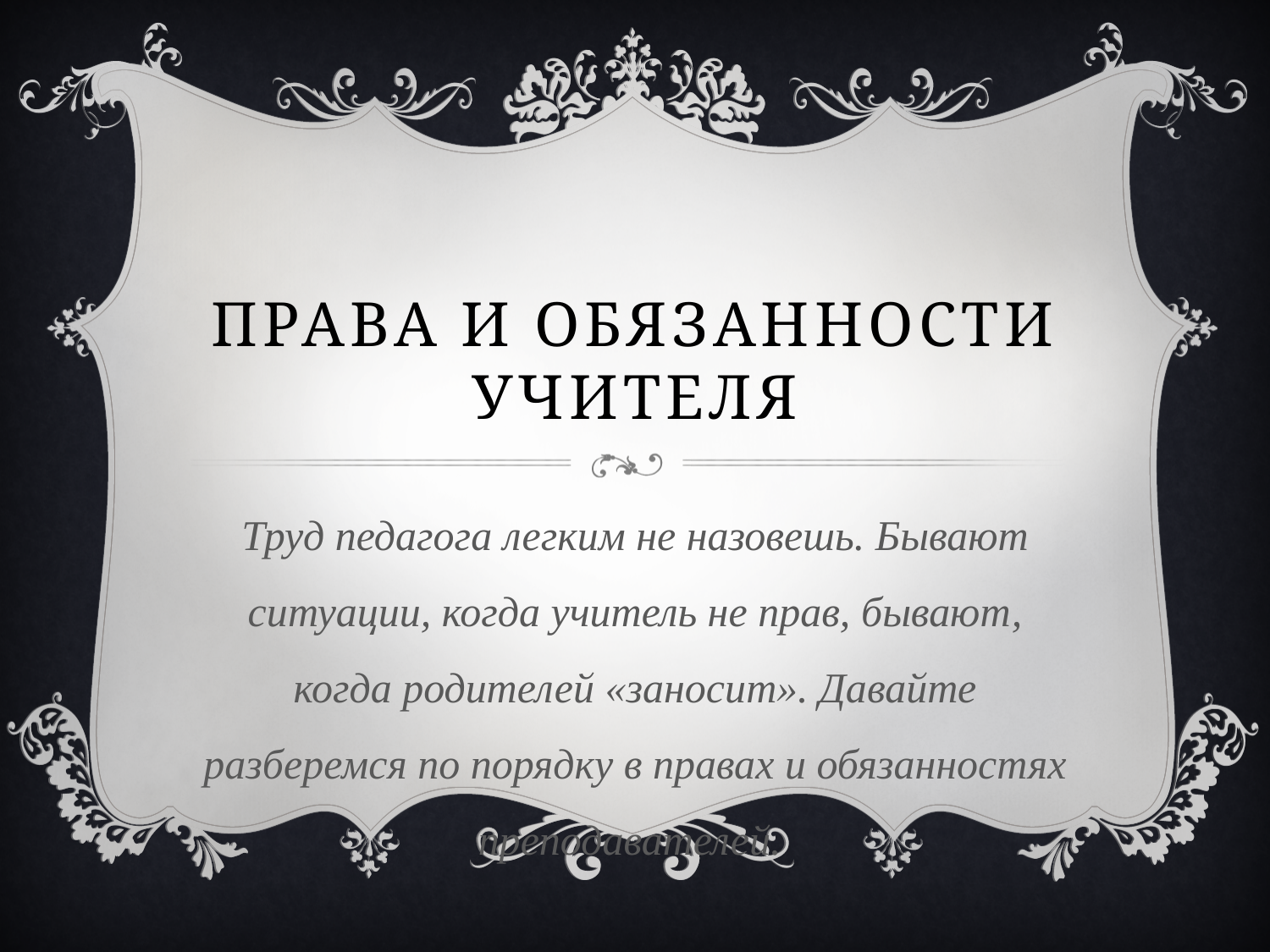

# Права и обязанности учителя
Труд педагога легким не назовешь. Бывают ситуации, когда учитель не прав, бывают, когда родителей «заносит». Давайте разберемся по порядку в правах и обязанностях преподавателей.